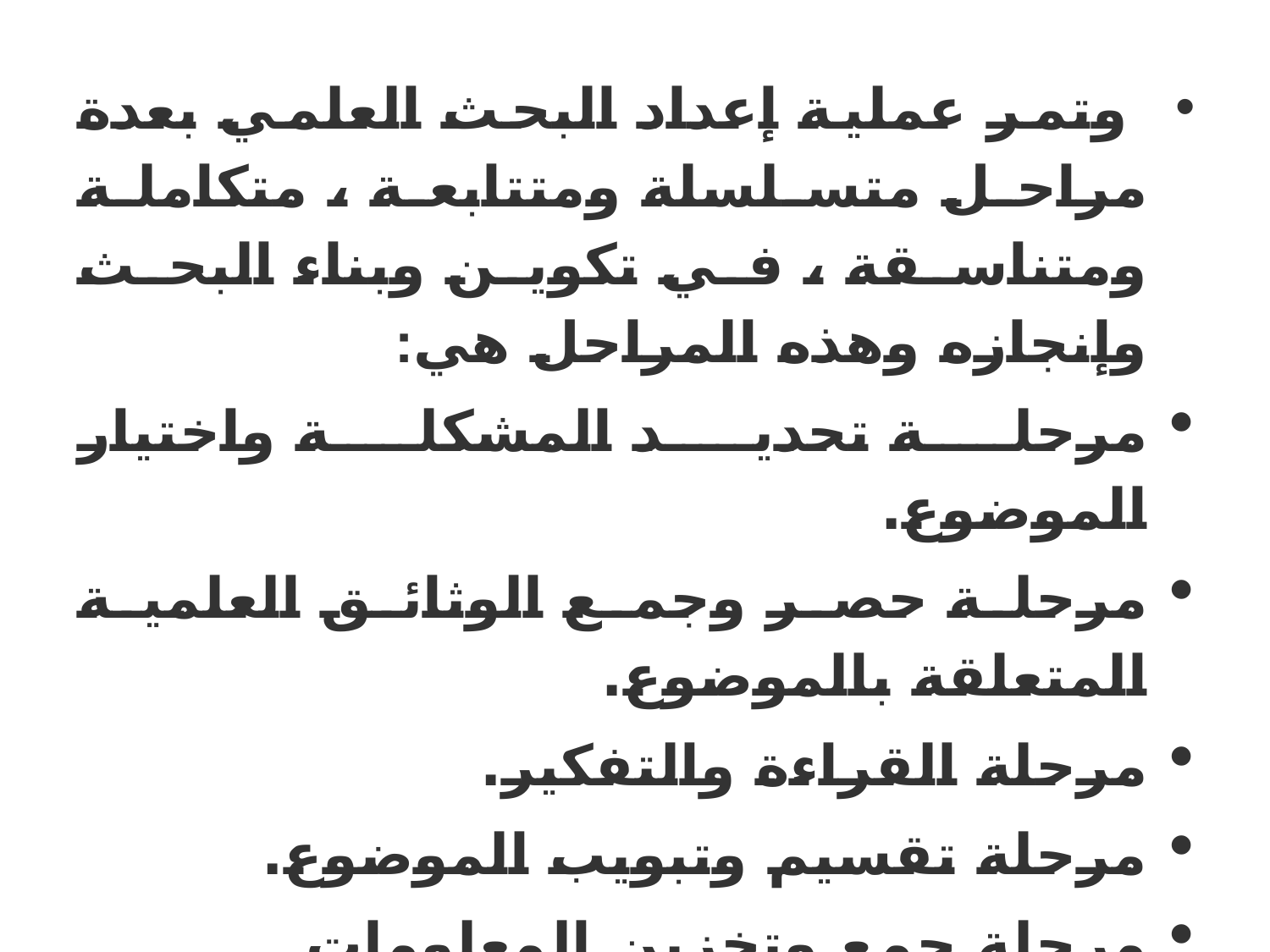

وتمر عملية إعداد البحث العلمي بعدة مراحل متسلسلة ومتتابعة ، متكاملة ومتناسقة ، في تكوين وبناء البحث وإنجازه وهذه المراحل هي:
مرحلة تحديد المشكلة واختيار الموضوع.
مرحلة حصر وجمع الوثائق العلمية المتعلقة بالموضوع.
مرحلة القراءة والتفكير.
مرحلة تقسيم وتبويب الموضوع.
مرحلة جمع وتخزين المعلومات.
مرحلة الصياغة والكتابة.